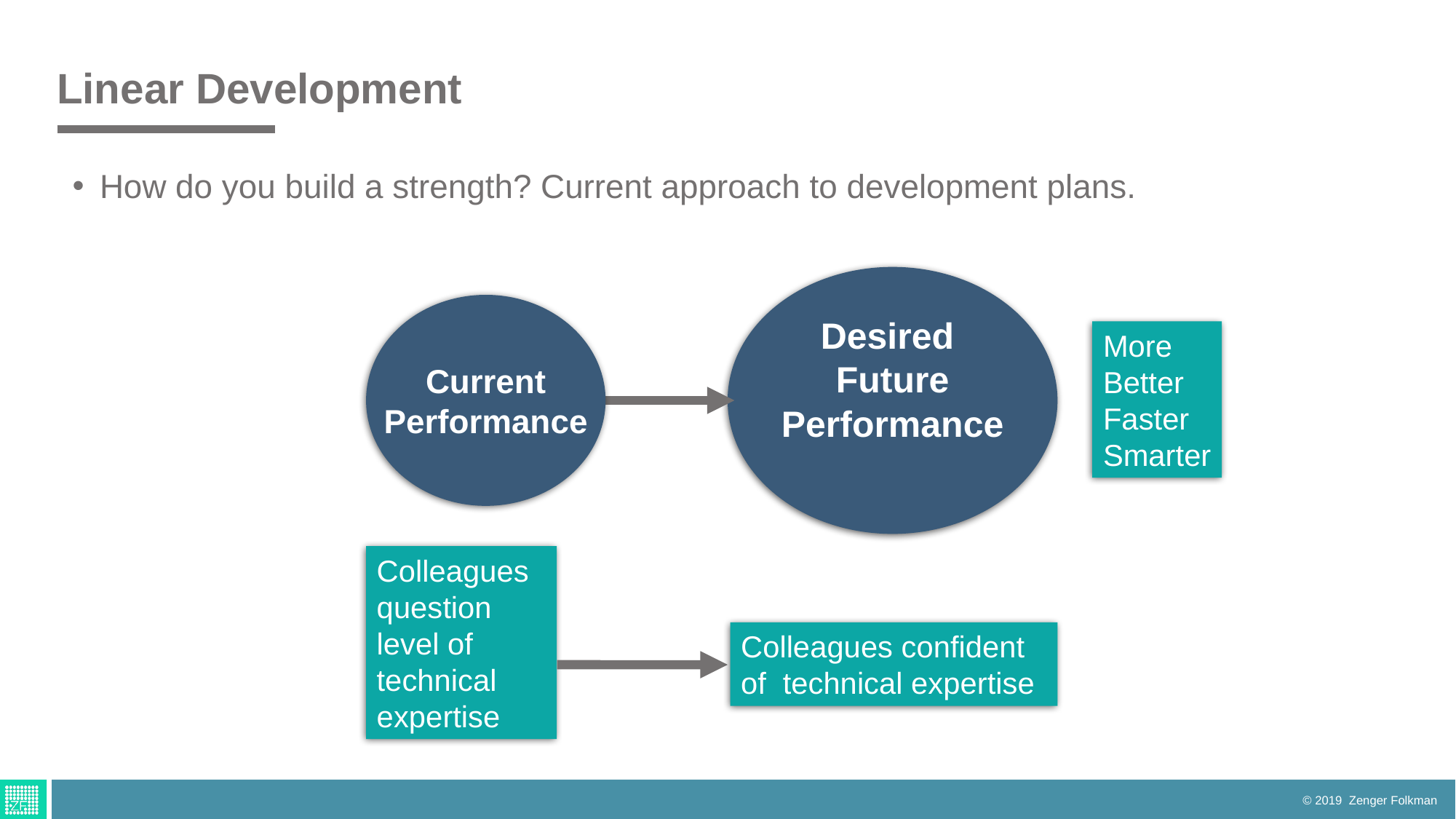

# Linear Development
How do you build a strength? Current approach to development plans.
Desired
Future
Performance

Current
Performance
More
Better
Faster
Smarter

Colleagues question level of technical expertise
Colleagues confident of  technical expertise